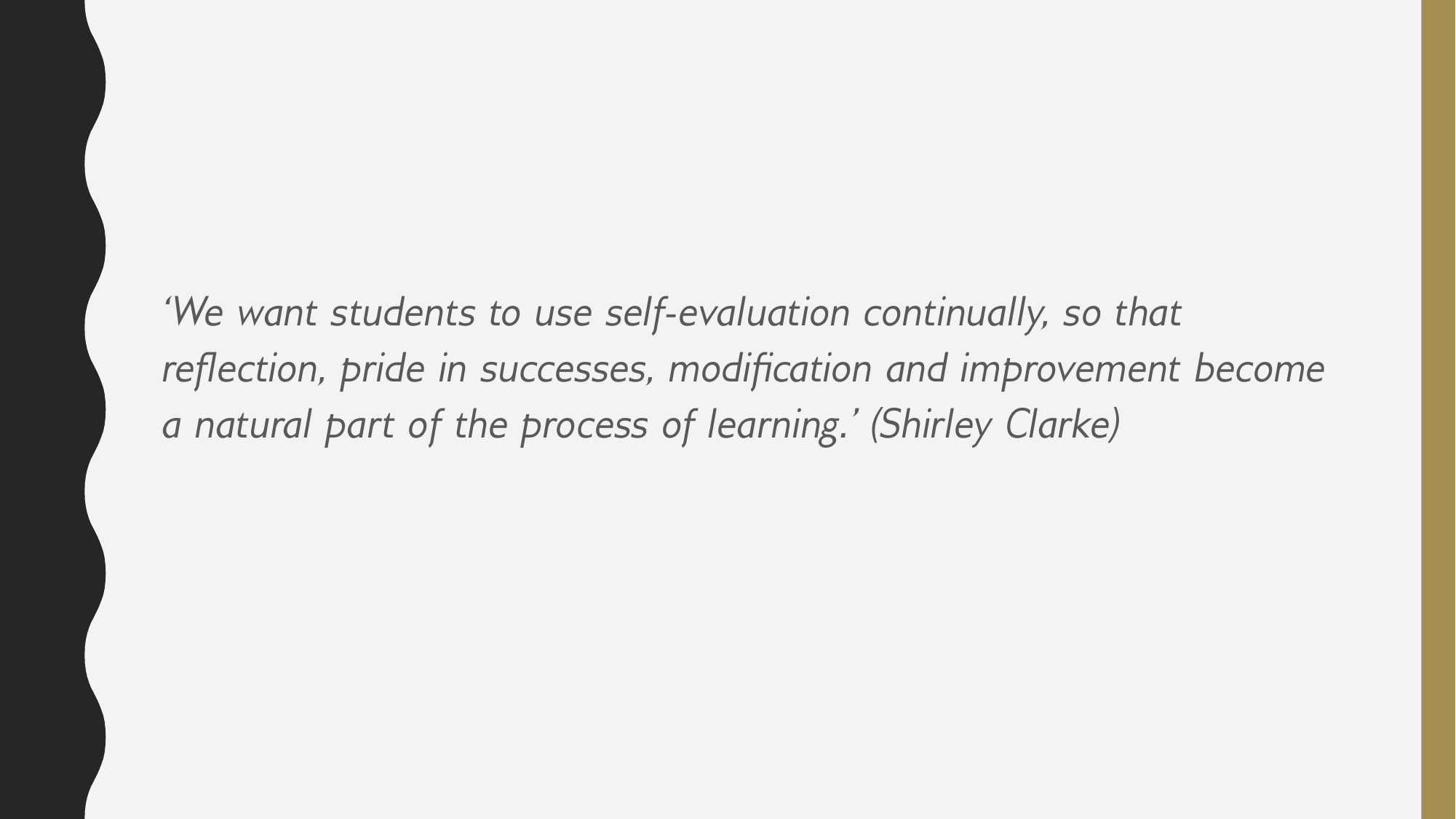

#
‘We want students to use self-evaluation continually, so that reflection, pride in successes, modification and improvement become a natural part of the process of learning.’ (Shirley Clarke)